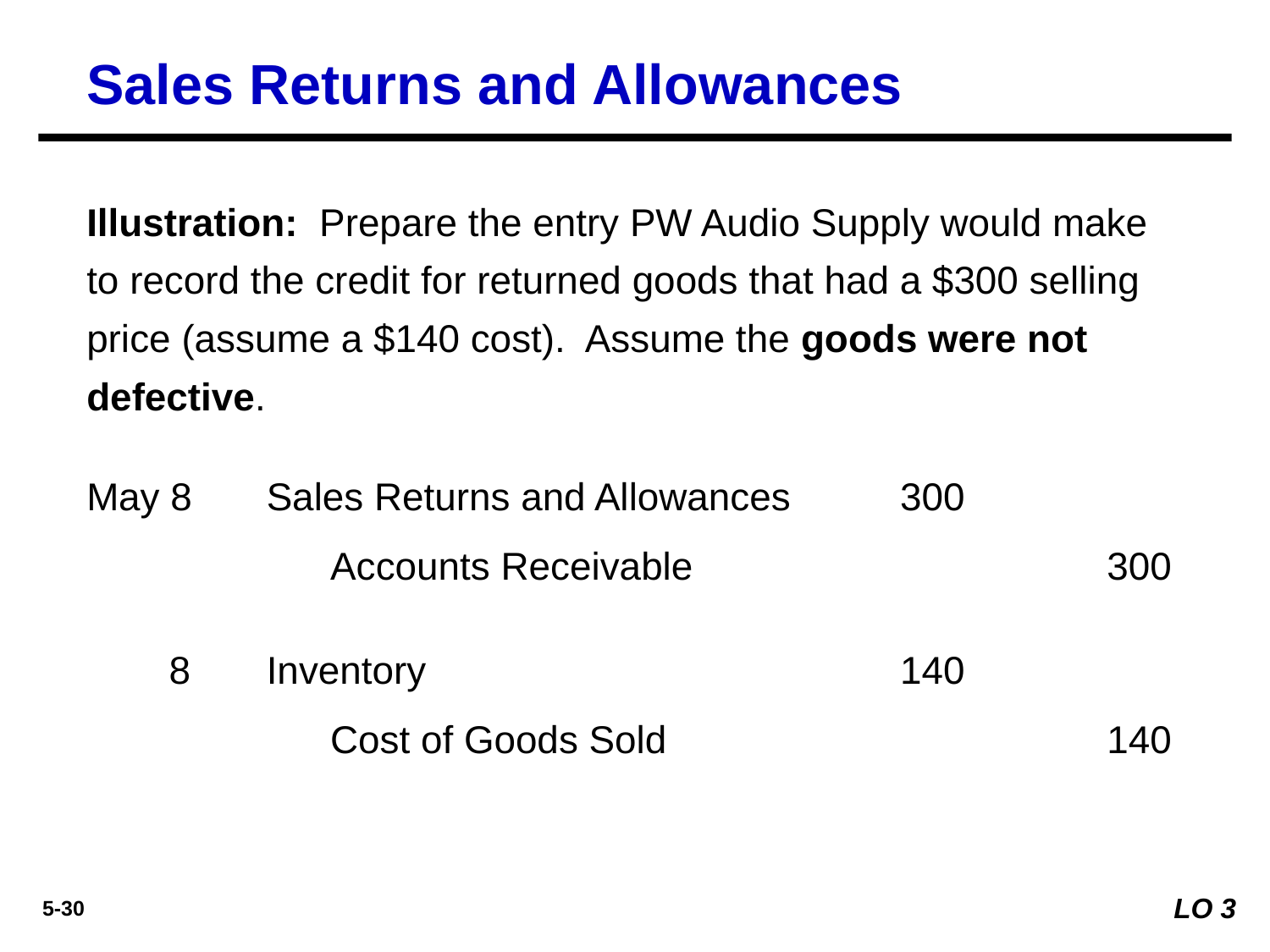

Sales Returns and Allowances

Illustration:  Prepare the entry PW Audio Supply would make to record the credit for returned goods that had a $300 selling price (assume a $140 cost).  Assume the goods were not defective.
May 8
Sales Returns and Allowances  	300
Accounts Receivable		300
8
Inventory  	140
Cost of Goods Sold		140
LO 3